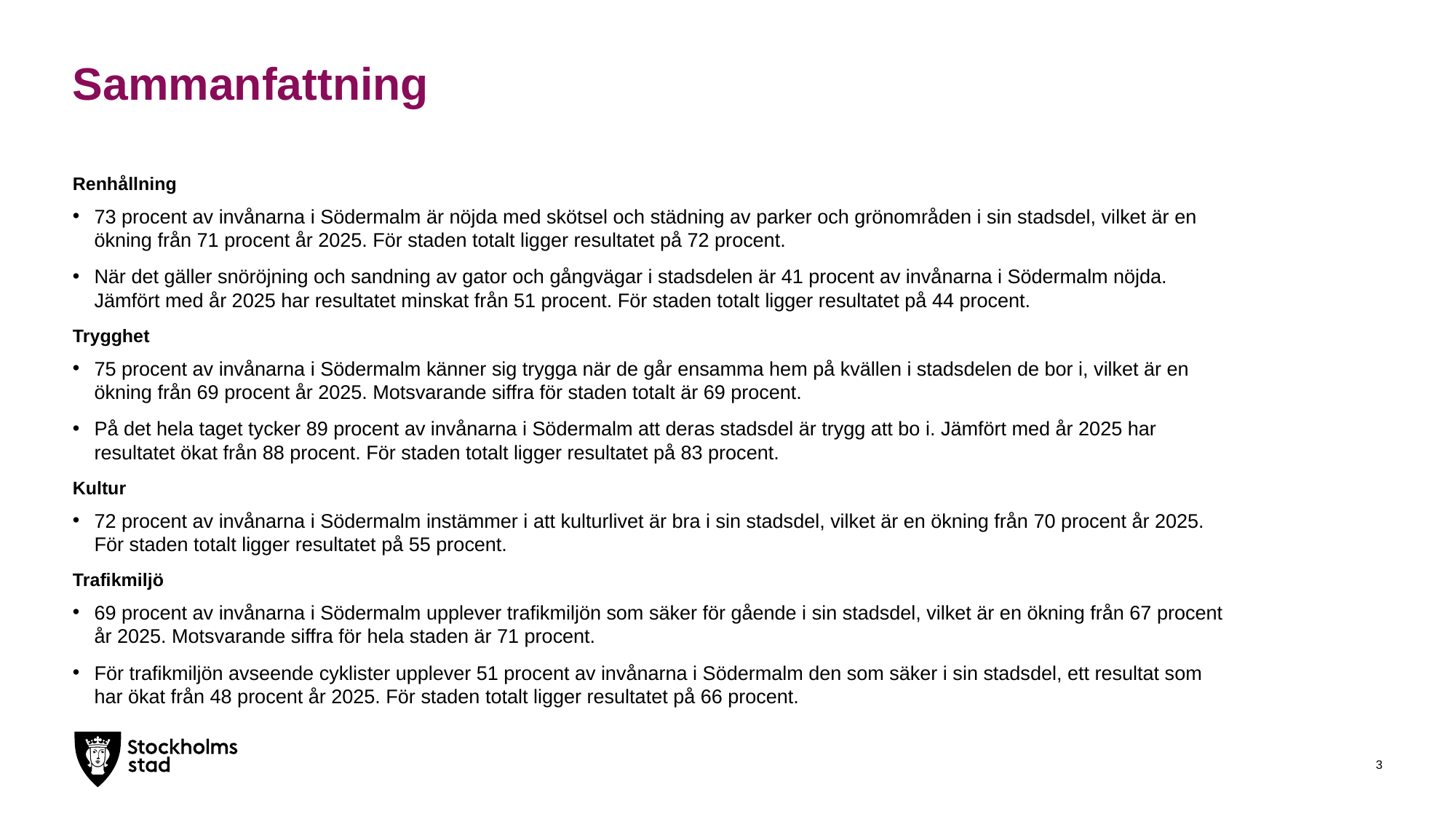

# Sammanfattning
Renhållning
73 procent av invånarna i Södermalm är nöjda med skötsel och städning av parker och grönområden i sin stadsdel, vilket är en ökning från 71 procent år 2025. För staden totalt ligger resultatet på 72 procent.
När det gäller snöröjning och sandning av gator och gångvägar i stadsdelen är 41 procent av invånarna i Södermalm nöjda. Jämfört med år 2025 har resultatet minskat från 51 procent. För staden totalt ligger resultatet på 44 procent.
Trygghet
75 procent av invånarna i Södermalm känner sig trygga när de går ensamma hem på kvällen i stadsdelen de bor i, vilket är en ökning från 69 procent år 2025. Motsvarande siffra för staden totalt är 69 procent.
På det hela taget tycker 89 procent av invånarna i Södermalm att deras stadsdel är trygg att bo i. Jämfört med år 2025 har resultatet ökat från 88 procent. För staden totalt ligger resultatet på 83 procent.
Kultur
72 procent av invånarna i Södermalm instämmer i att kulturlivet är bra i sin stadsdel, vilket är en ökning från 70 procent år 2025. För staden totalt ligger resultatet på 55 procent.
Trafikmiljö
69 procent av invånarna i Södermalm upplever trafikmiljön som säker för gående i sin stadsdel, vilket är en ökning från 67 procent år 2025. Motsvarande siffra för hela staden är 71 procent.
För trafikmiljön avseende cyklister upplever 51 procent av invånarna i Södermalm den som säker i sin stadsdel, ett resultat som har ökat från 48 procent år 2025. För staden totalt ligger resultatet på 66 procent.
3